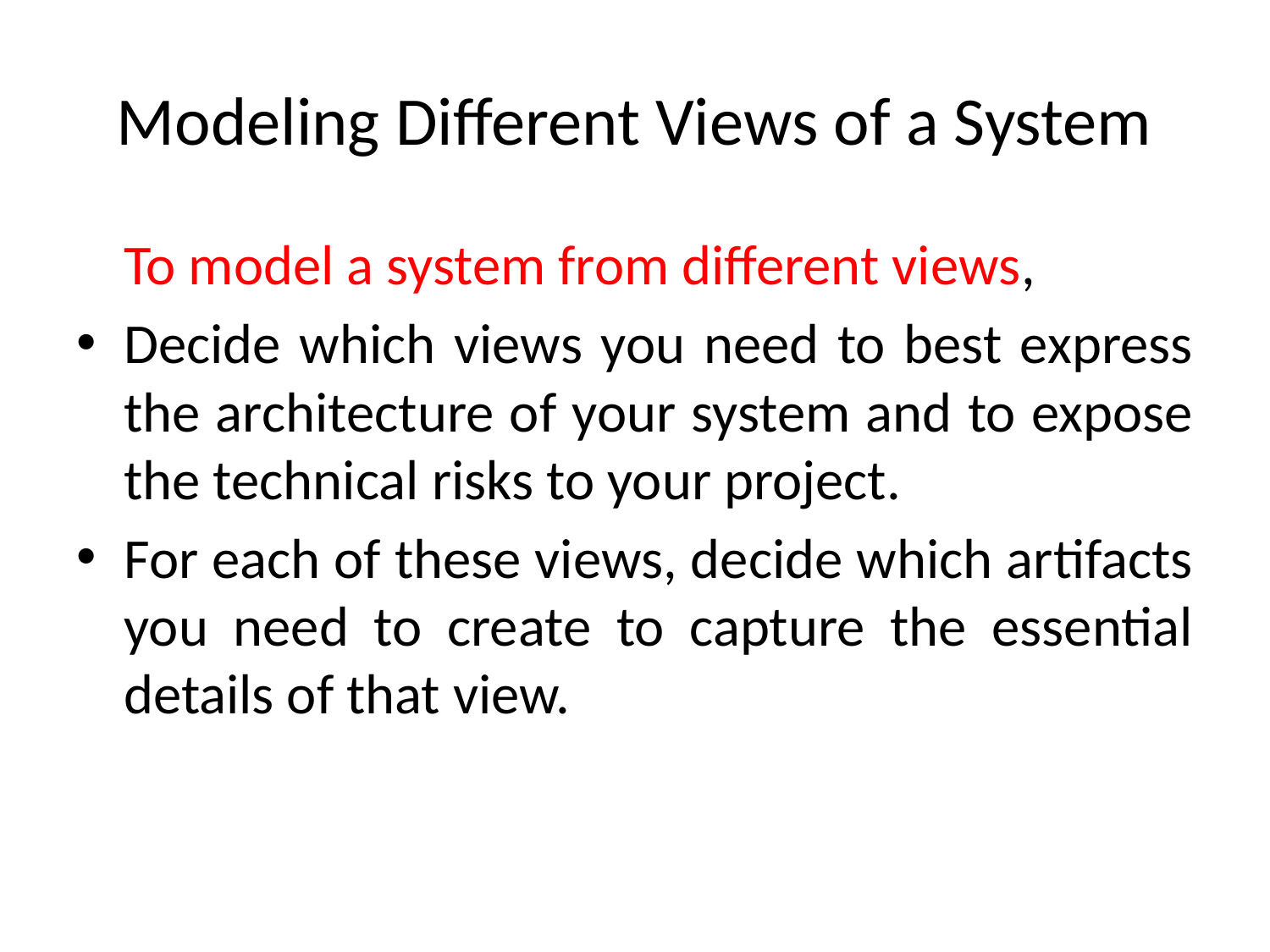

# Modeling Different Views of a System
	To model a system from different views,
Decide which views you need to best express the architecture of your system and to expose the technical risks to your project.
For each of these views, decide which artifacts you need to create to capture the essential details of that view.